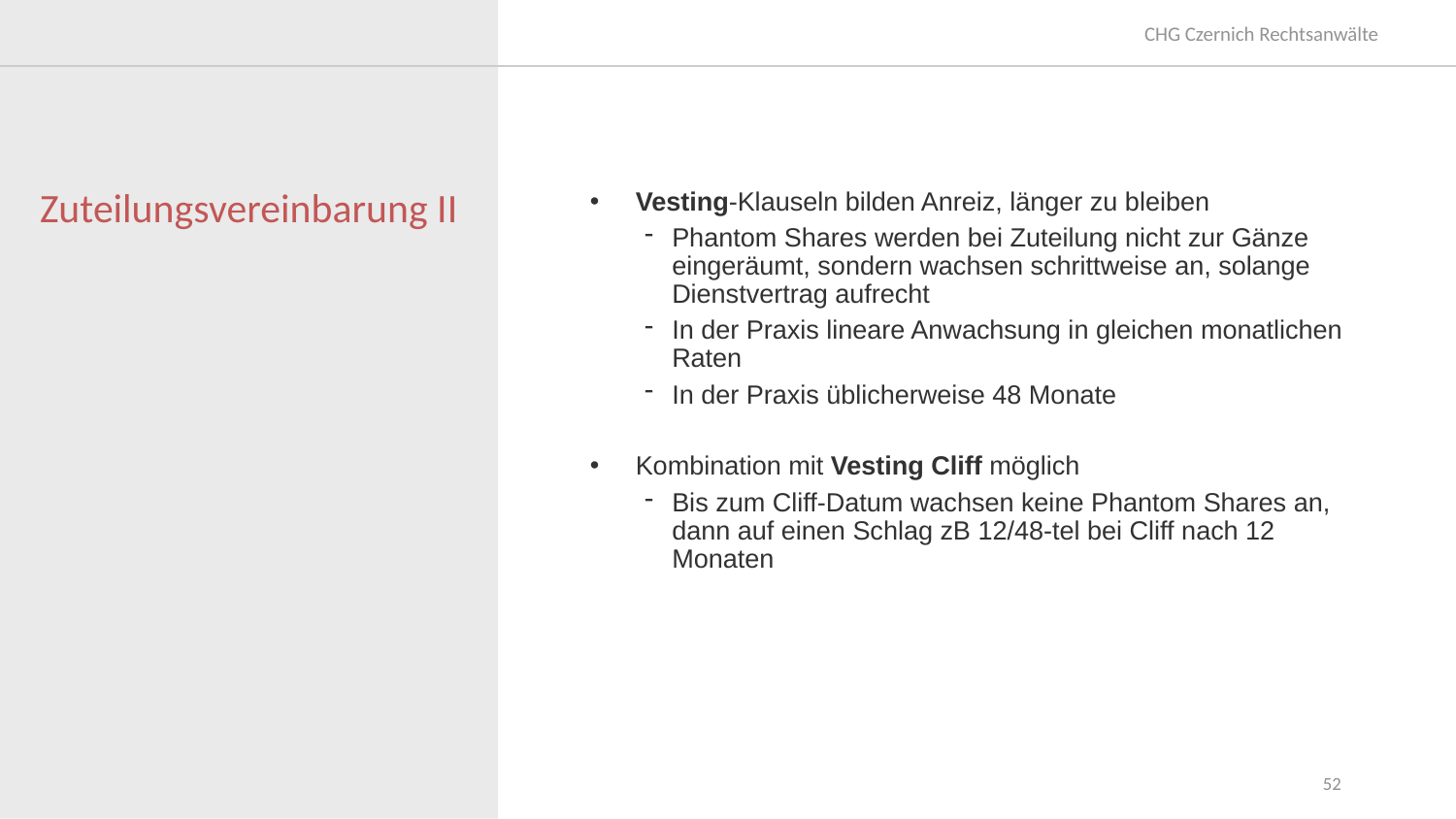

# Zuteilungsvereinbarung II
Vesting-Klauseln bilden Anreiz, länger zu bleiben
Phantom Shares werden bei Zuteilung nicht zur Gänze eingeräumt, sondern wachsen schrittweise an, solange Dienstvertrag aufrecht
In der Praxis lineare Anwachsung in gleichen monatlichen Raten
In der Praxis üblicherweise 48 Monate

Kombination mit Vesting Cliff möglich
Bis zum Cliff-Datum wachsen keine Phantom Shares an, dann auf einen Schlag zB 12/48-tel bei Cliff nach 12 Monaten

52